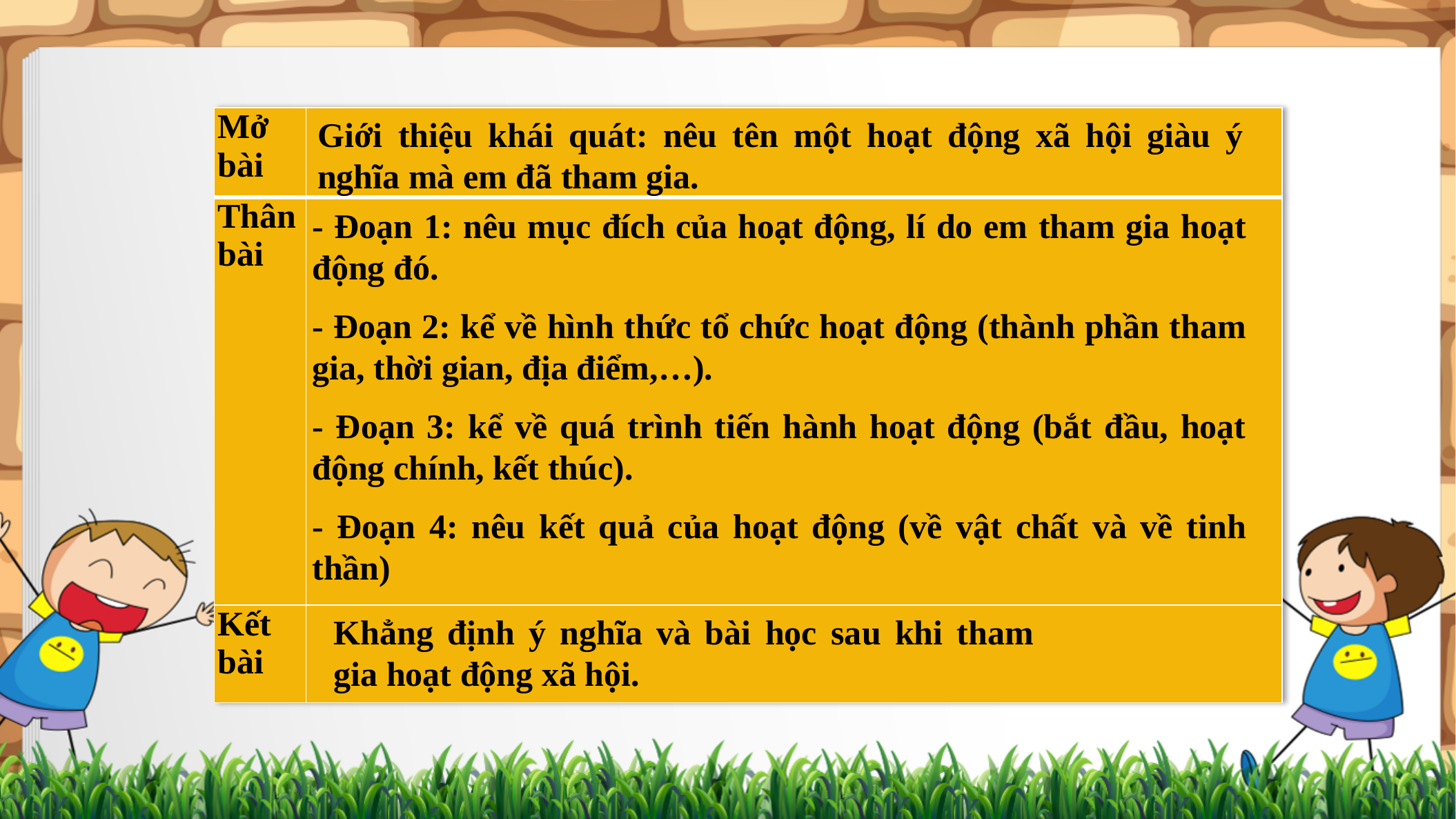

| Mở bài |  |
| --- | --- |
| Thân bài |  |
| Kết bài |  |
Giới thiệu khái quát: nêu tên một hoạt động xã hội giàu ý nghĩa mà em đã tham gia.
- Đoạn 1: nêu mục đích của hoạt động, lí do em tham gia hoạt động đó.
- Đoạn 2: kể về hình thức tổ chức hoạt động (thành phần tham gia, thời gian, địa điểm,…).
- Đoạn 3: kể về quá trình tiến hành hoạt động (bắt đầu, hoạt động chính, kết thúc).
- Đoạn 4: nêu kết quả của hoạt động (về vật chất và về tinh thần)
Khẳng định ý nghĩa và bài học sau khi tham gia hoạt động xã hội.